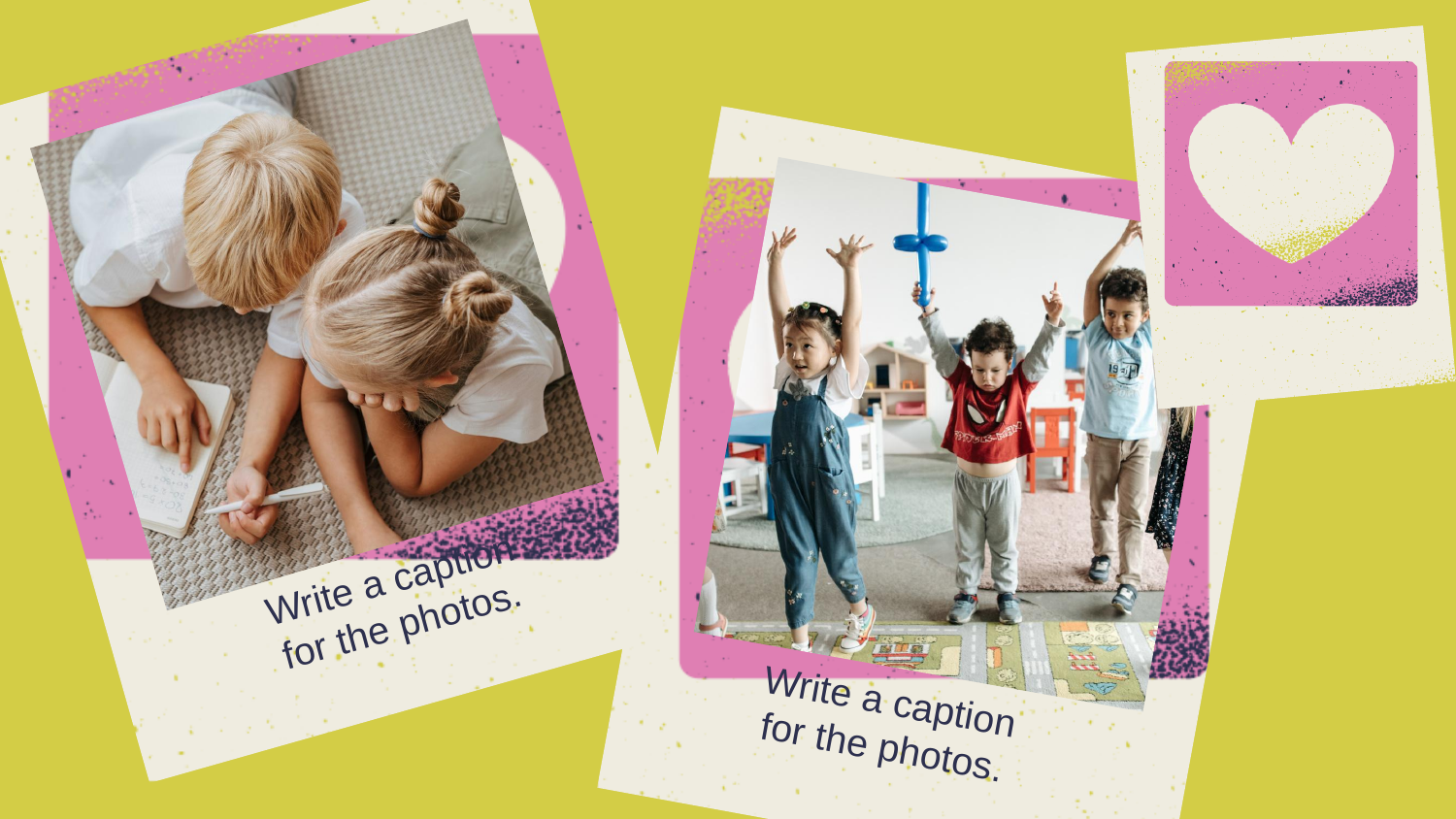

Write a caption for the photos.
Write a caption for the photos.